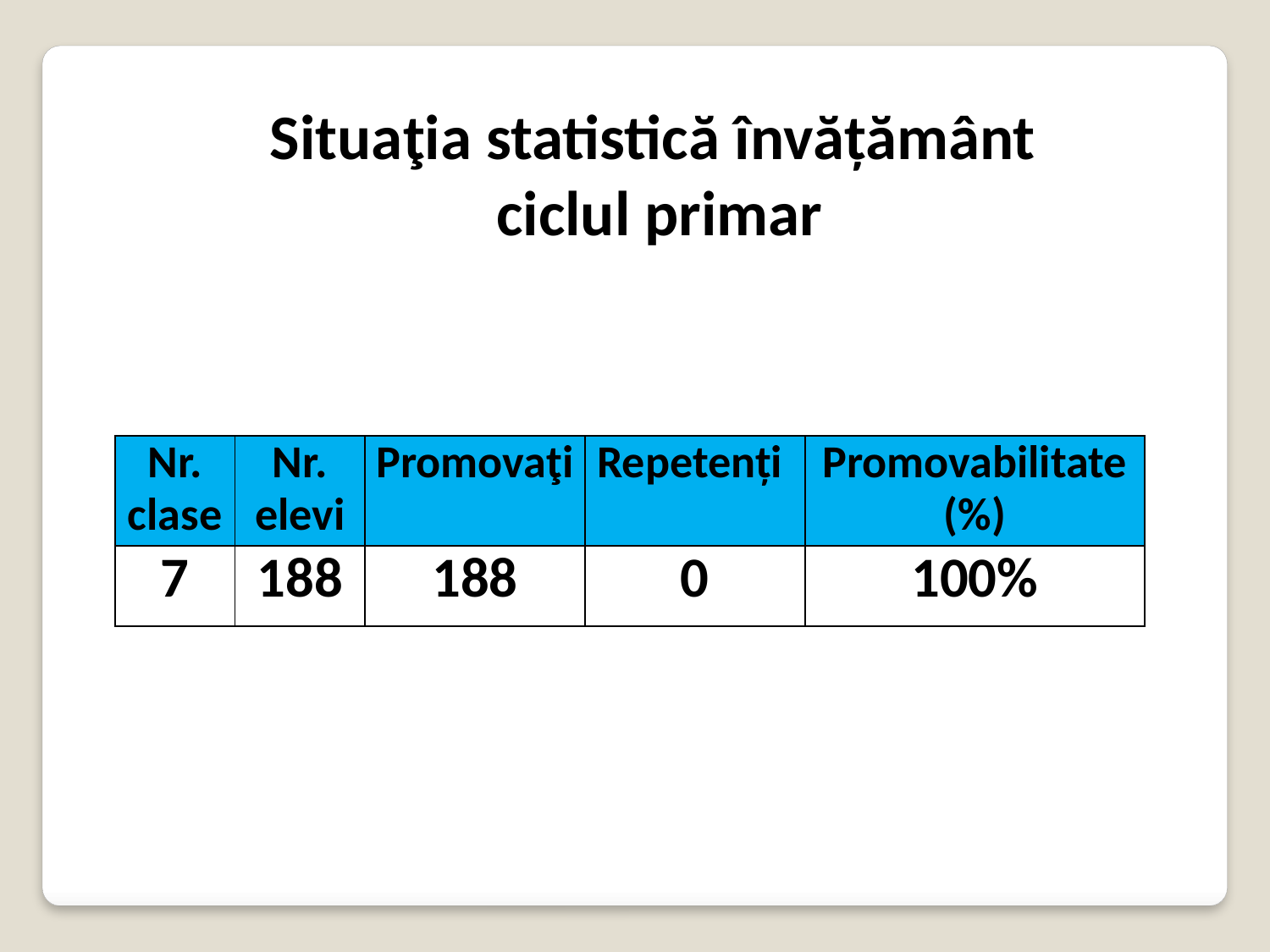

Situaţia statistică învăţământ
ciclul primar

### Chart

| Category |
|---|
| Nr. clase | Nr. elevi | Promovaţi | Repetenţi | Promovabilitate (%) |
| --- | --- | --- | --- | --- |
| 7 | 188 | 188 | 0 | 100% |